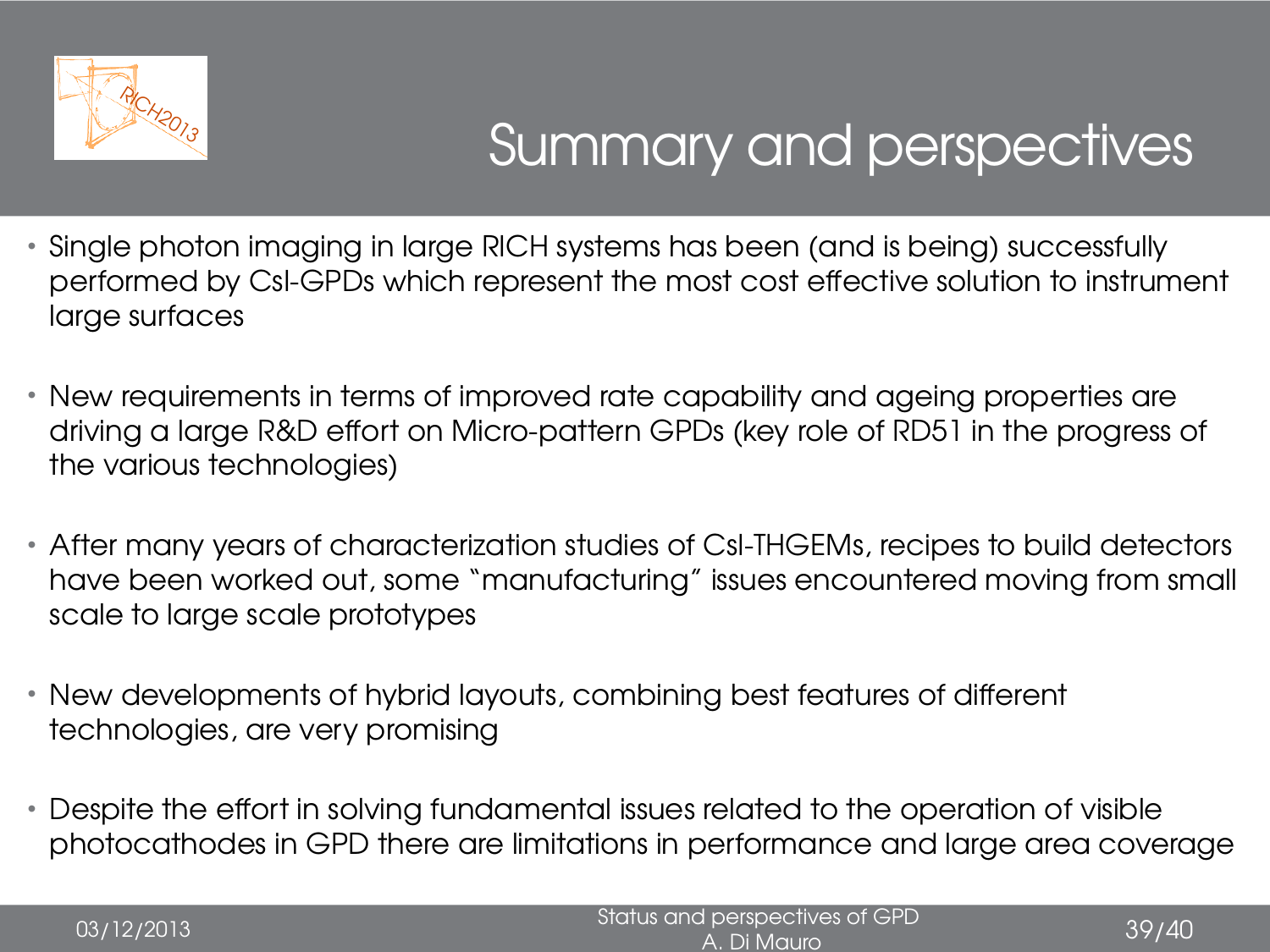

# Summary and perspectives
Single photon imaging in large RICH systems has been (and is being) successfully performed by CsI-GPDs which represent the most cost effective solution to instrument large surfaces

New requirements in terms of improved rate capability and ageing properties are driving a large R&D effort on Micro-pattern GPDs (key role of RD51 in the progress of the various technologies)

After many years of characterization studies of CsI-THGEMs, recipes to build detectors have been worked out, some “manufacturing” issues encountered moving from small scale to large scale prototypes

New developments of hybrid layouts, combining best features of different technologies, are very promising

Despite the effort in solving fundamental issues related to the operation of visible photocathodes in GPD there are limitations in performance and large area coverage
03/12/2013
Status and perspectives of GPD
A. Di Mauro
39/40